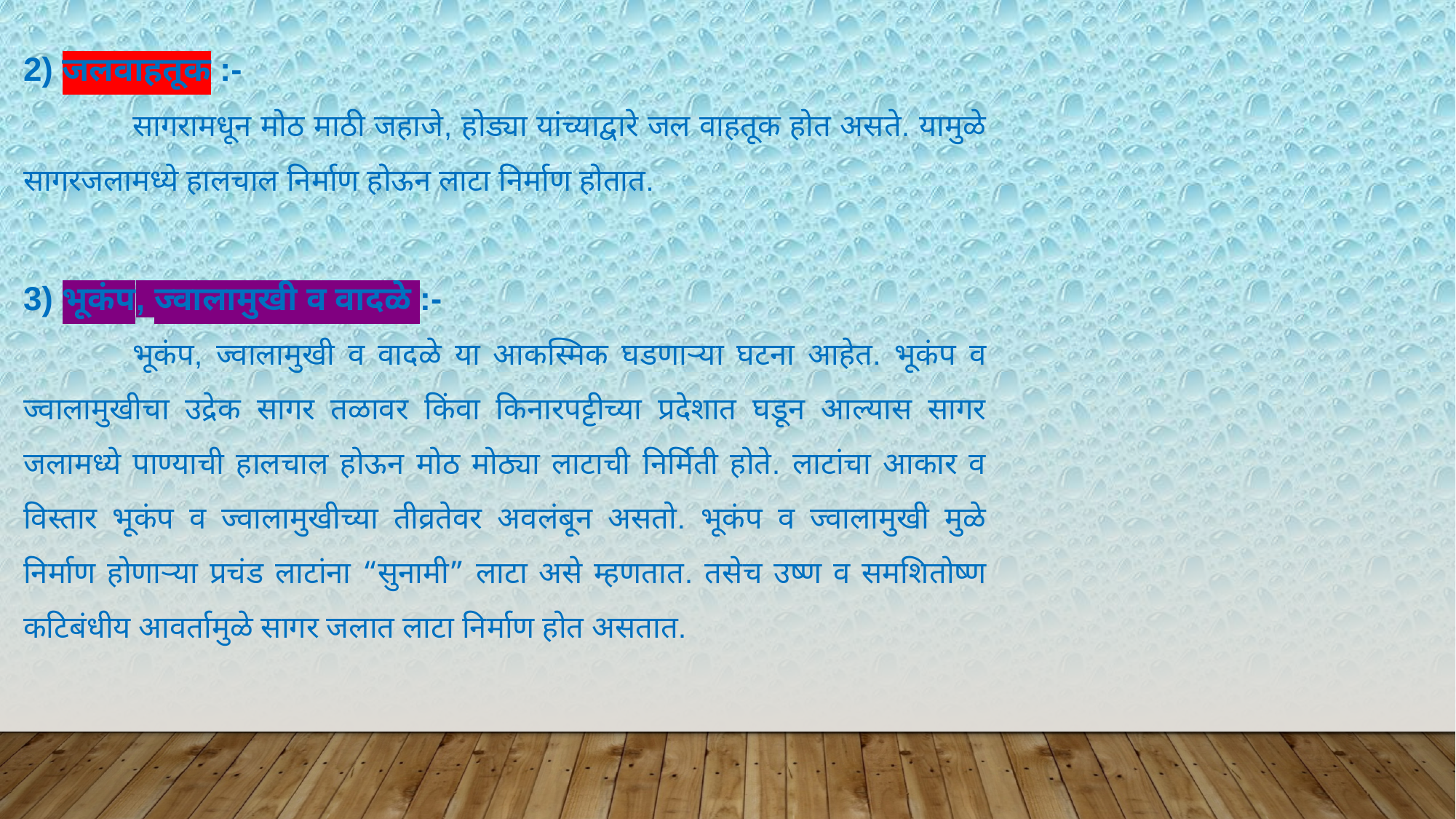

2) जलवाहतूक :-
	सागरामधून मोठ माठी जहाजे, होड्या यांच्याद्वारे जल वाहतूक होत असते. यामुळे सागरजलामध्ये हालचाल निर्माण होऊन लाटा निर्माण होतात.

3) भूकंप, ज्वालामुखी व वादळे :-
	भूकंप, ज्वालामुखी व वादळे या आकस्मिक घडणाऱ्या घटना आहेत. भूकंप व ज्वालामुखीचा उद्रेक सागर तळावर किंवा किनारपट्टीच्या प्रदेशात घडून आल्यास सागर जलामध्ये पाण्याची हालचाल होऊन मोठ मोठ्या लाटाची निर्मिती होते. लाटांचा आकार व विस्तार भूकंप व ज्वालामुखीच्या तीव्रतेवर अवलंबून असतो. भूकंप व ज्वालामुखी मुळे निर्माण होणाऱ्या प्रचंड लाटांना “सुनामी” लाटा असे म्हणतात. तसेच उष्ण व समशितोष्ण कटिबंधीय आवर्तामुळे सागर जलात लाटा निर्माण होत असतात.